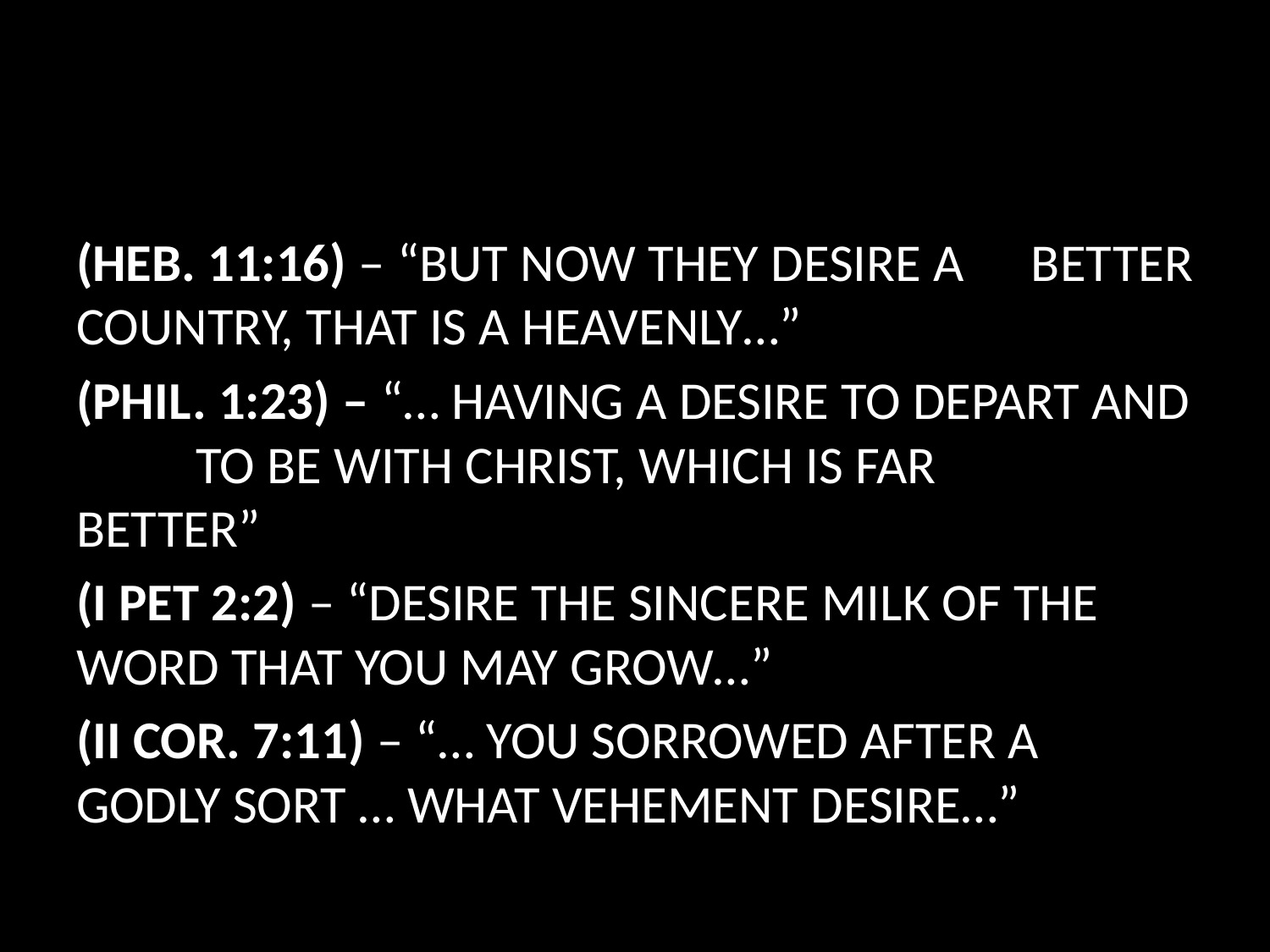

#
(HEB. 11:16) – “BUT NOW THEY DESIRE A 	BETTER COUNTRY, THAT IS A HEAVENLY…”
(PHIL. 1:23) – “… HAVING A DESIRE TO DEPART AND 	TO BE WITH CHRIST, WHICH IS FAR 	BETTER”
(I PET 2:2) – “DESIRE THE SINCERE MILK OF THE 	WORD THAT YOU MAY GROW…”
(II COR. 7:11) – “… YOU SORROWED AFTER A 	GODLY SORT … WHAT VEHEMENT DESIRE…”